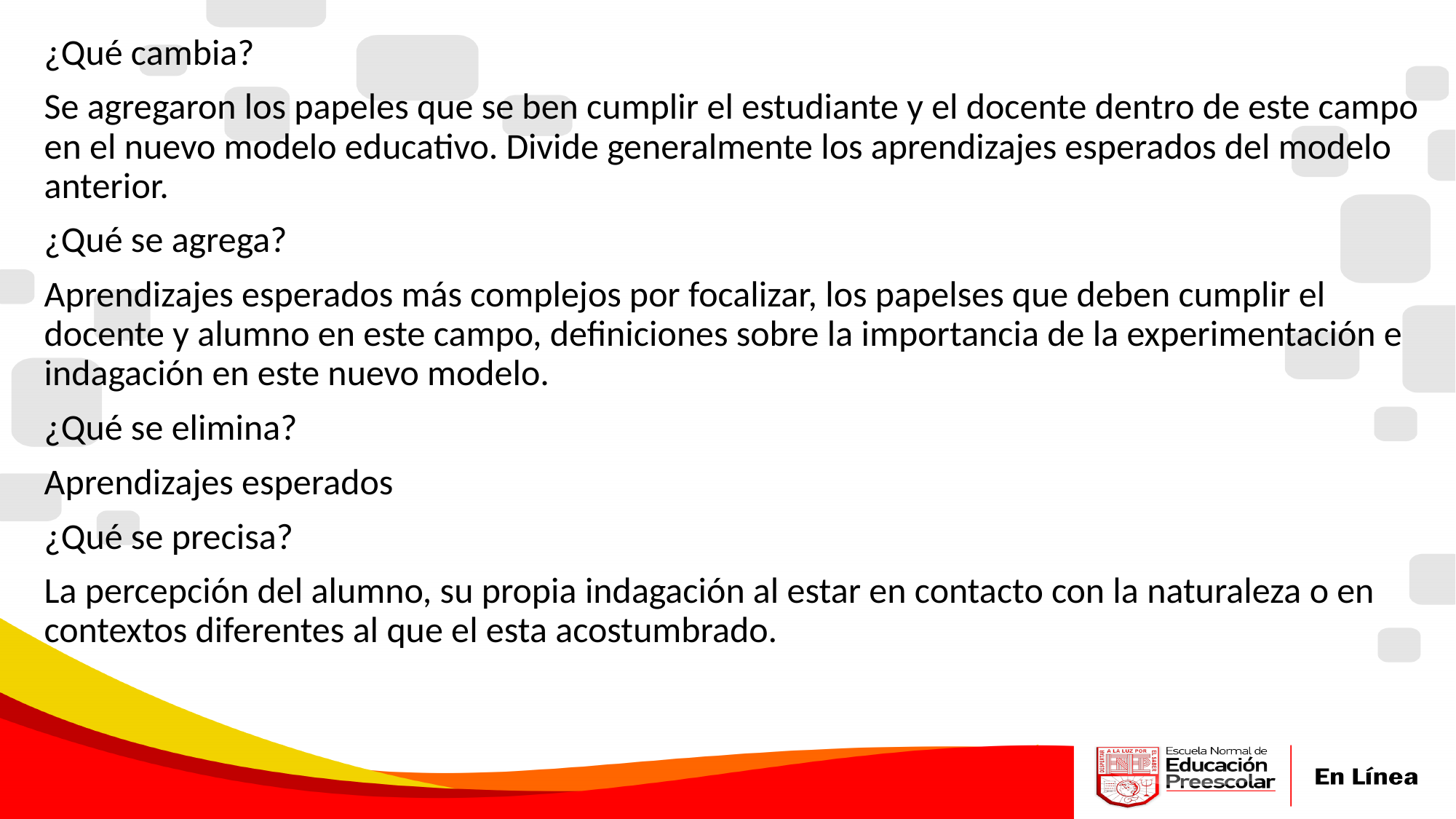

¿Qué cambia?
Se agregaron los papeles que se ben cumplir el estudiante y el docente dentro de este campo en el nuevo modelo educativo. Divide generalmente los aprendizajes esperados del modelo anterior.
¿Qué se agrega?
Aprendizajes esperados más complejos por focalizar, los papelses que deben cumplir el docente y alumno en este campo, definiciones sobre la importancia de la experimentación e indagación en este nuevo modelo.
¿Qué se elimina?
Aprendizajes esperados
¿Qué se precisa?
La percepción del alumno, su propia indagación al estar en contacto con la naturaleza o en contextos diferentes al que el esta acostumbrado.